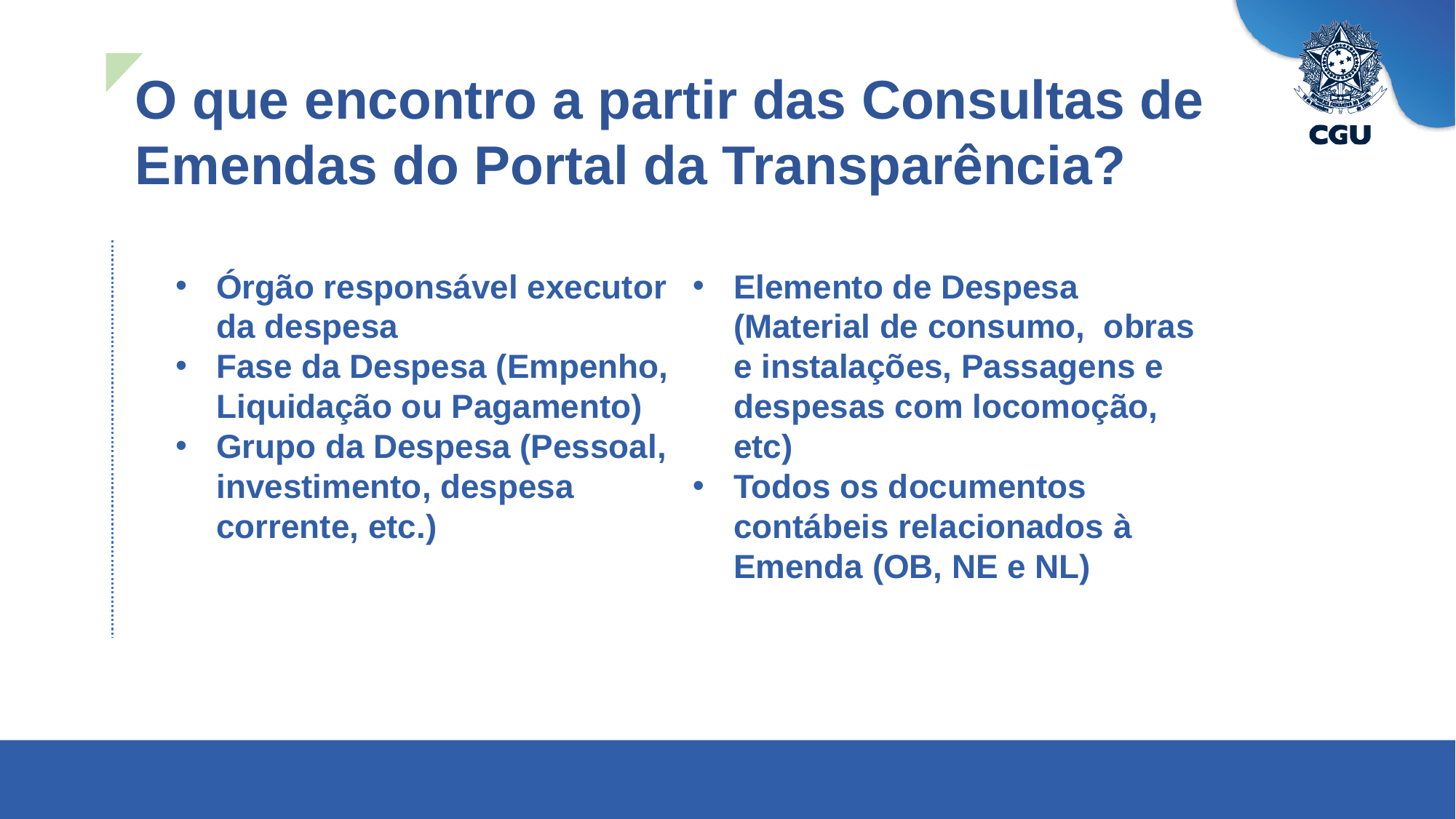

O que encontro a partir das Consultas de Emendas do Portal da Transparência?
Órgão responsável executor da despesa
Fase da Despesa (Empenho, Liquidação ou Pagamento)
Grupo da Despesa (Pessoal, investimento, despesa corrente, etc.)

Elemento de Despesa (Material de consumo,  obras e instalações, Passagens e despesas com locomoção, etc)
Todos os documentos contábeis relacionados à Emenda (OB, NE e NL)